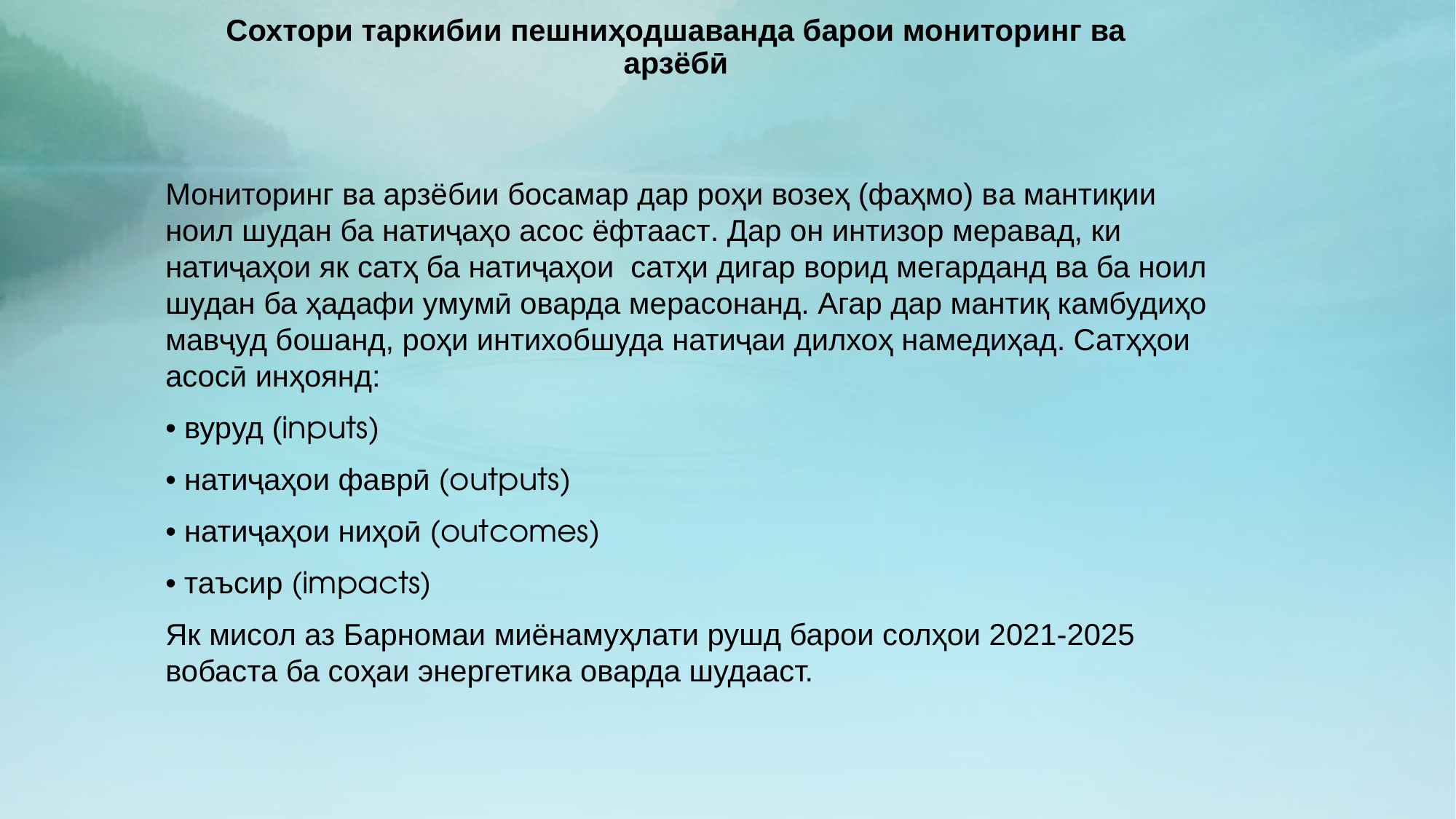

Сохтори таркибии пешниҳодшаванда барои мониторинг ва арзёбӣ
Мониторинг ва арзёбии босамар дар роҳи возеҳ (фаҳмо) ва мантиқии ноил шудан ба натиҷаҳо асос ёфтааст. Дар он интизор меравад, ки натиҷаҳои як сатҳ ба натиҷаҳои  сатҳи дигар ворид мегарданд ва ба ноил шудан ба ҳадафи умумӣ оварда мерасонанд. Агар дар мантиқ камбудиҳо мавҷуд бошанд, роҳи интихобшуда натиҷаи дилхоҳ намедиҳад. Сатҳҳои асосӣ инҳоянд:
• вуруд (inputs)
• натиҷаҳои фаврӣ (outputs)
• натиҷаҳои ниҳоӣ (outcomes)
• таъсир (impacts)
Як мисол аз Барномаи миёнамуҳлати рушд барои солҳои 2021-2025 вобаста ба соҳаи энергетика оварда шудааст.